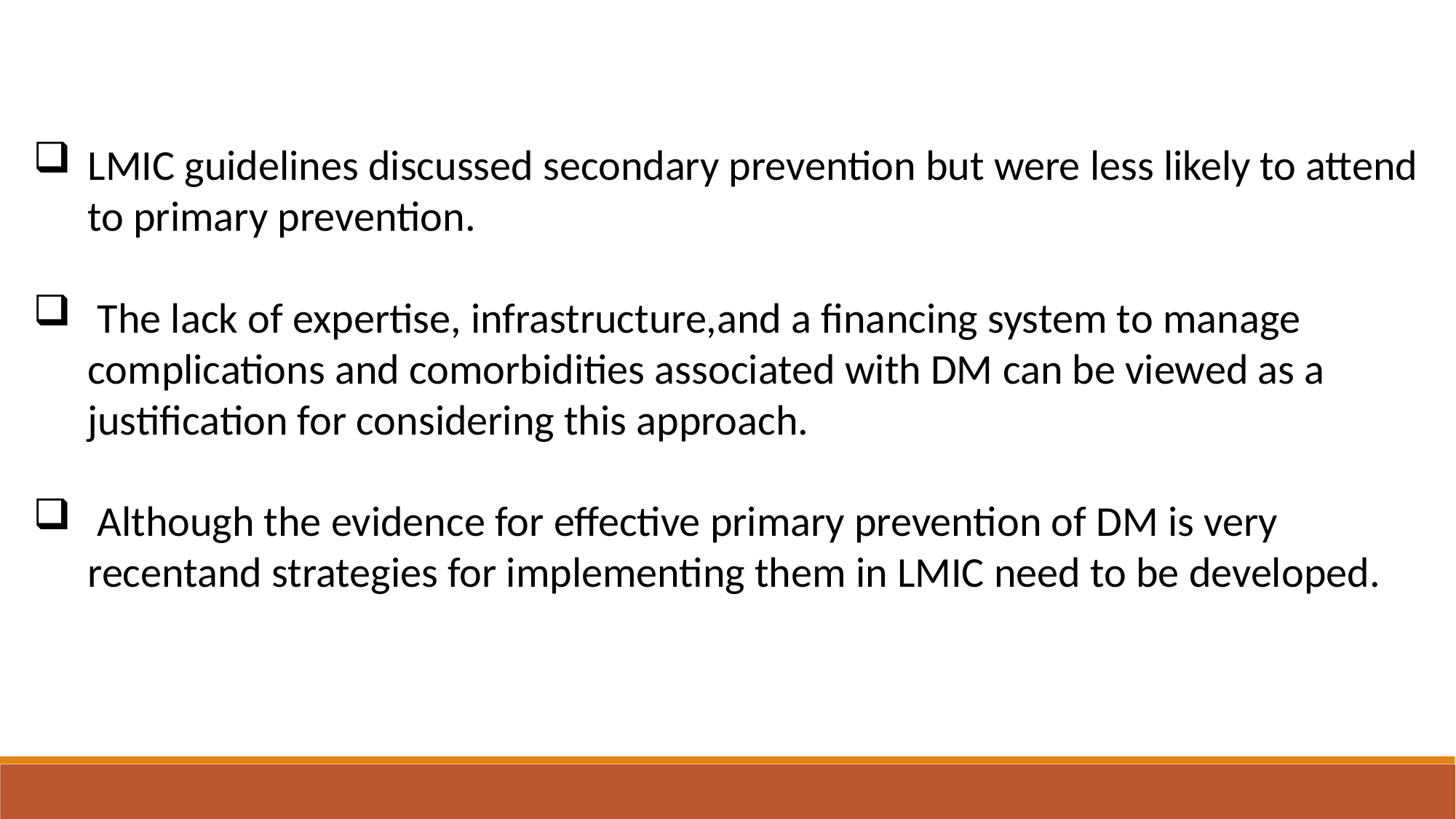

LMIC guidelines discussed secondary prevention but were less likely to attend to primary prevention.

 The lack of expertise, infrastructure,and a ﬁnancing system to manage complications and comorbidities associated with DM can be viewed as a justiﬁcation for considering this approach.

 Although the evidence for effective primary prevention of DM is very recentand strategies for implementing them in LMIC need to be developed.